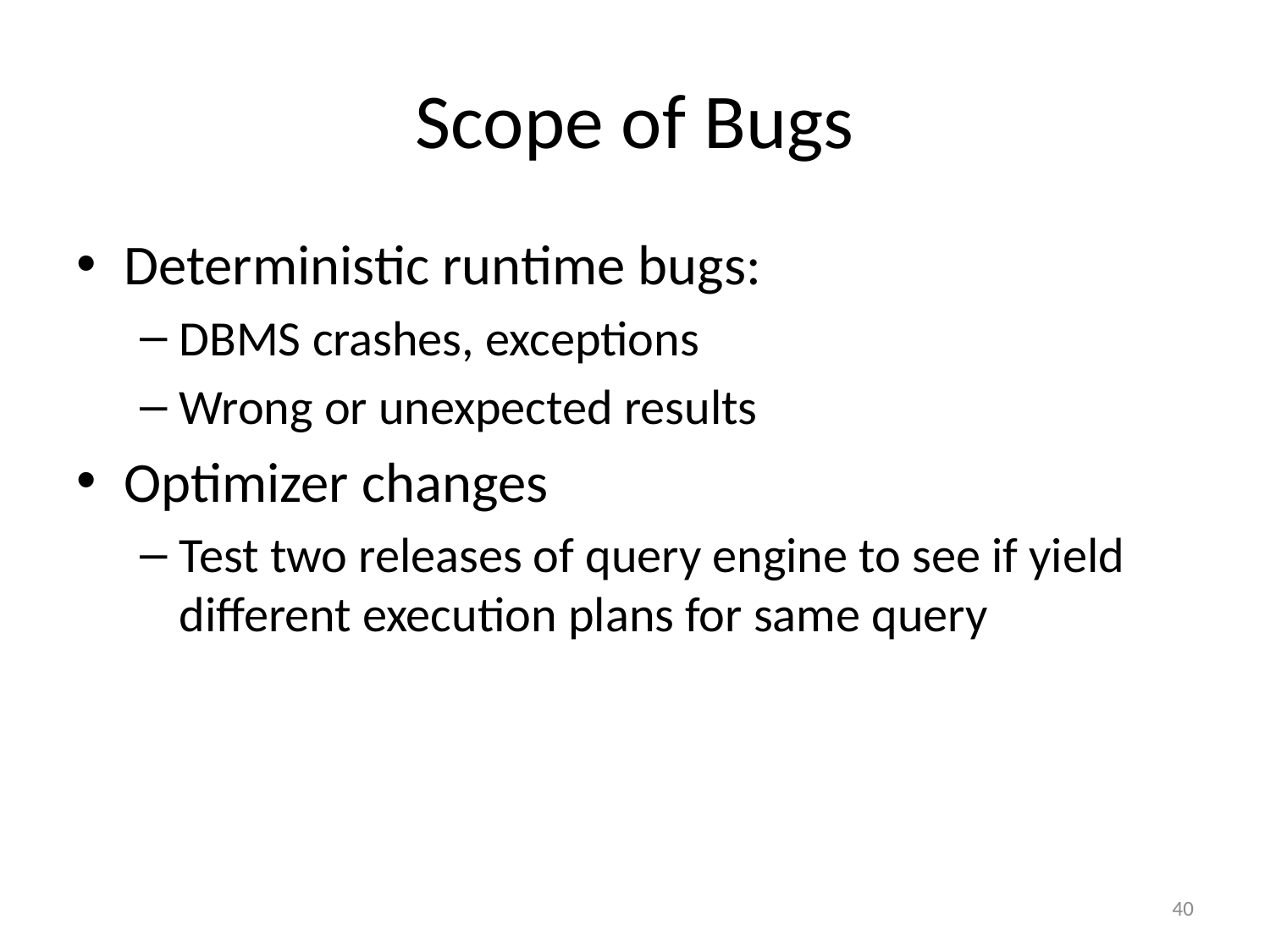

# Scope of Bugs
Deterministic runtime bugs:
DBMS crashes, exceptions
Wrong or unexpected results
Optimizer changes
Test two releases of query engine to see if yield different execution plans for same query

40